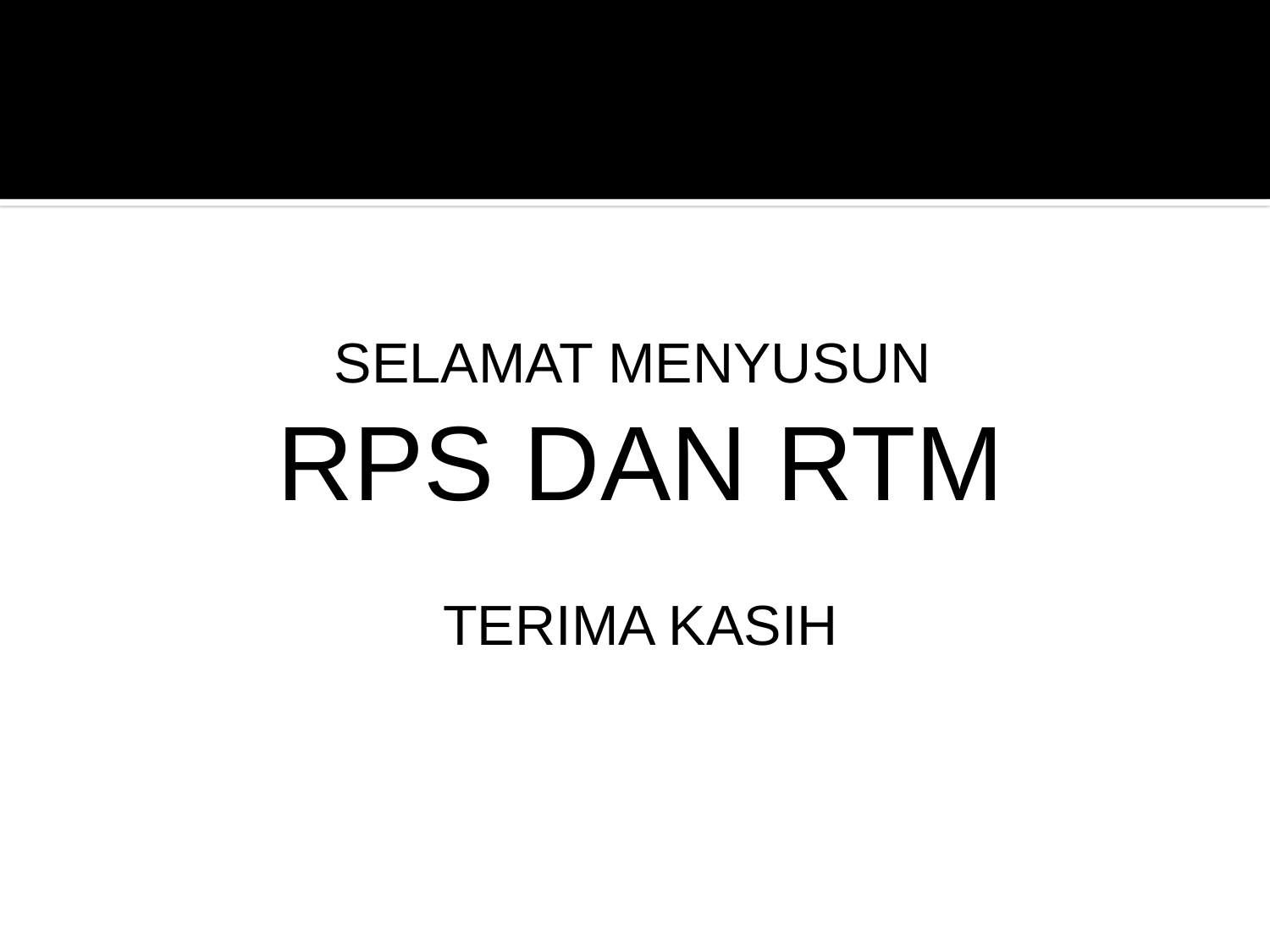

#

SELAMAT MENYUSUN
RPS DAN RTM

TERIMA KASIH